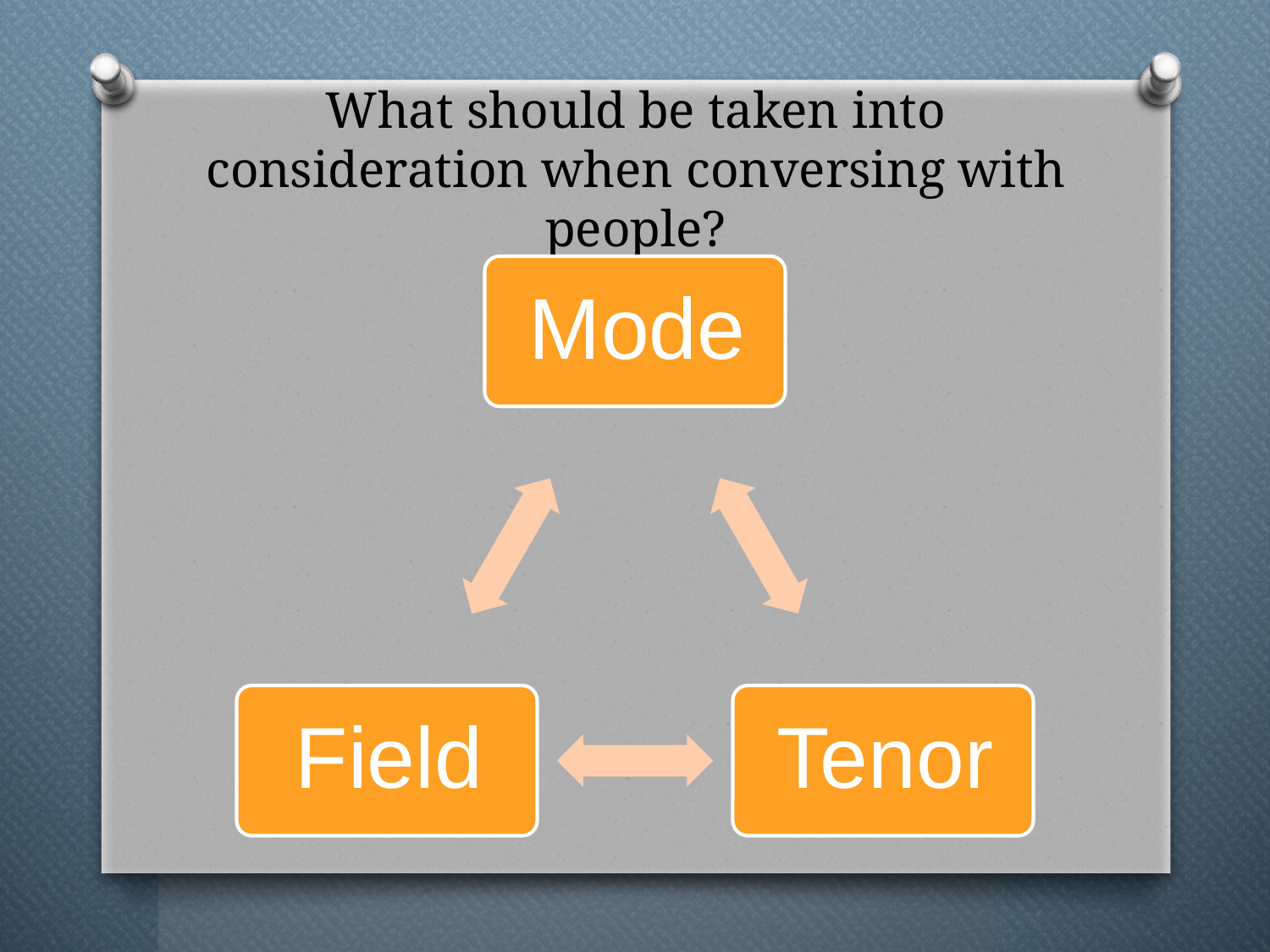

# What should be taken into consideration when conversing with people?

Mode

Tenor

Field